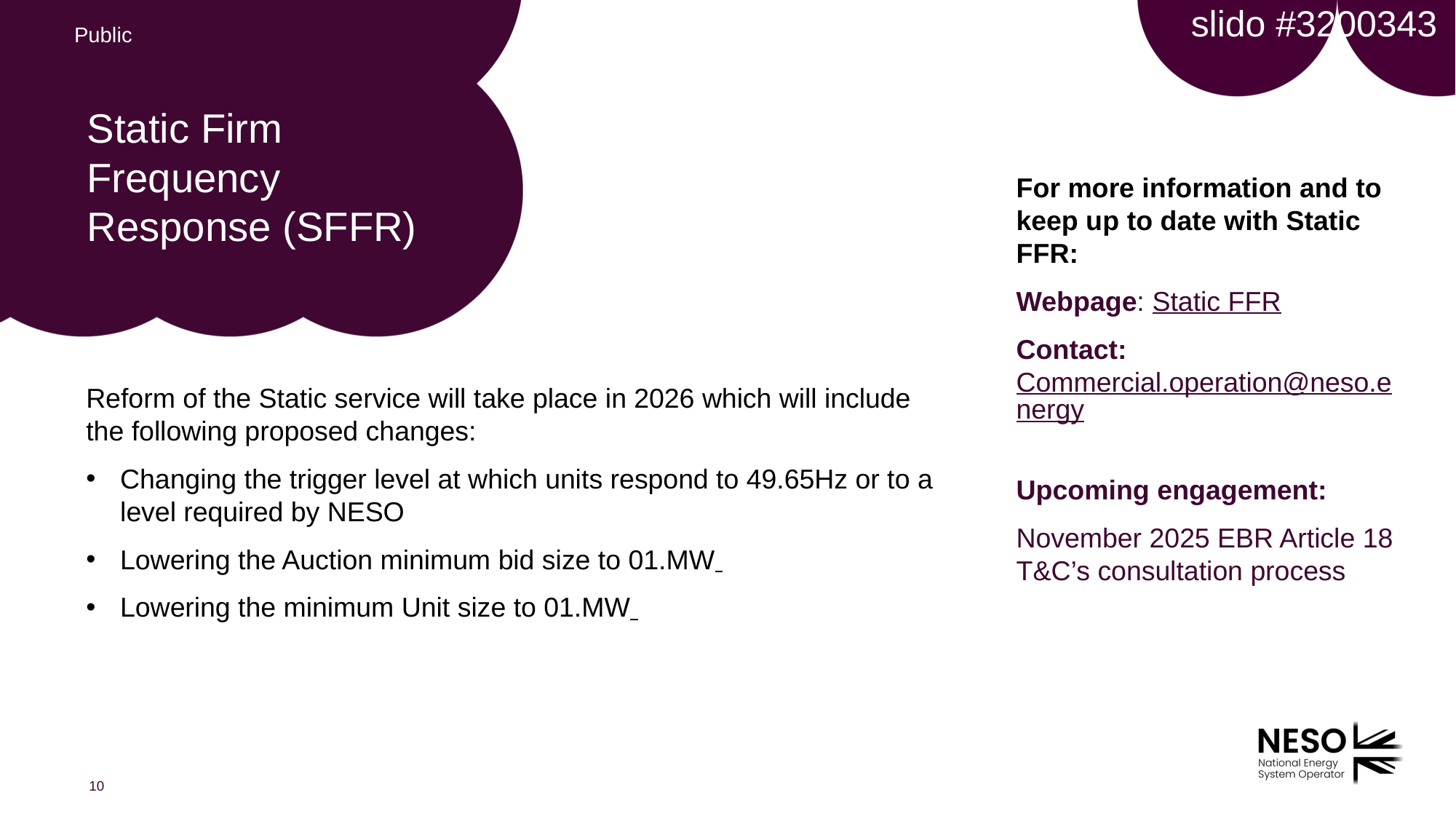

slido #3200343

# Static Firm Frequency Response (SFFR)
For more information and to keep up to date with Static FFR:
Webpage: Static FFR
Contact: Commercial.operation@neso.energy
Upcoming engagement:
November 2025 EBR Article 18 T&C’s consultation process

Reform of the Static service will take place in 2026 which will include the following proposed changes:
Changing the trigger level at which units respond to 49.65Hz or to a level required by NESO
Lowering the Auction minimum bid size to 01.MW
Lowering the minimum Unit size to 01.MW